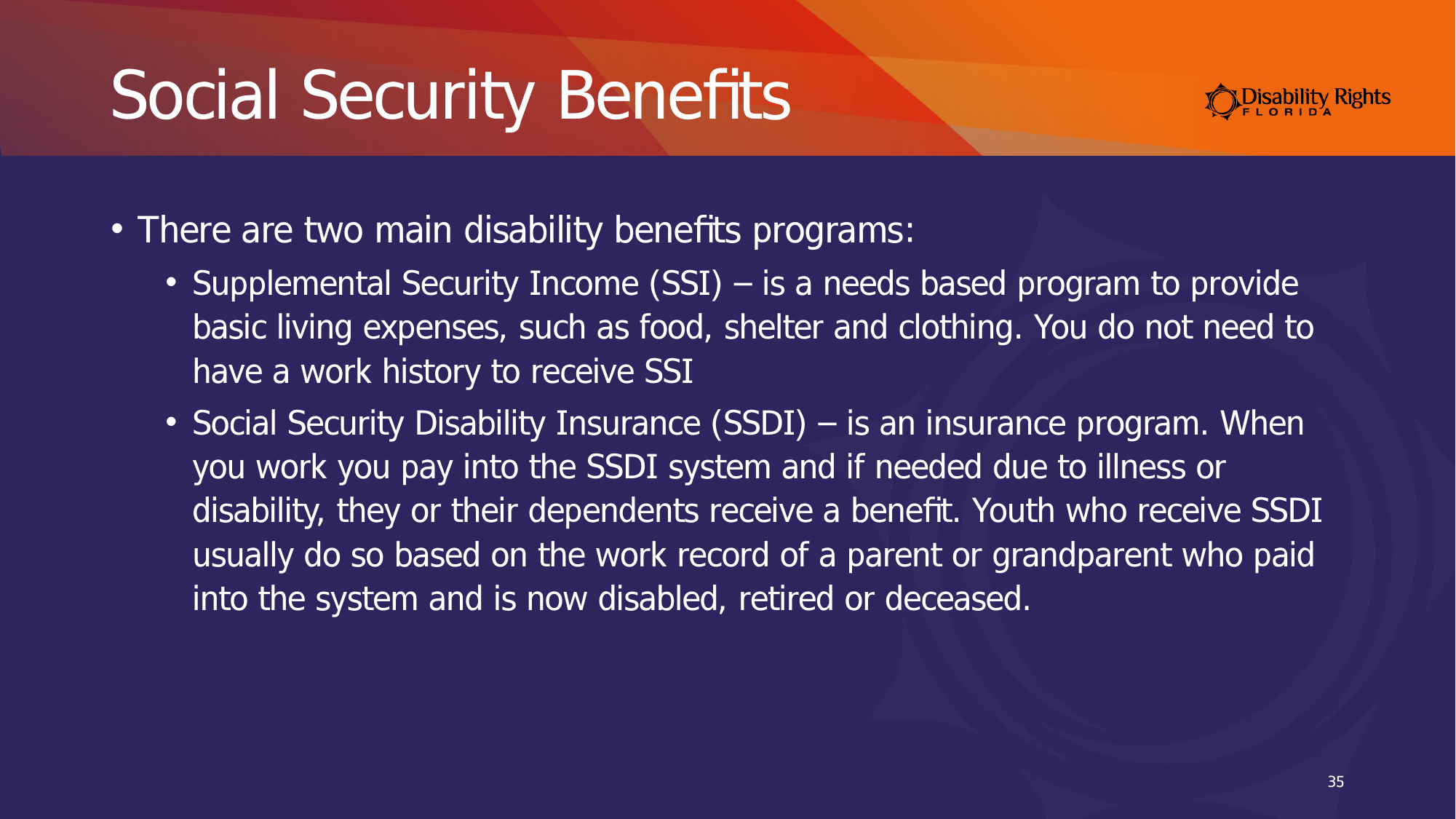

# Social Security Benefits
There are two main disability benefits programs:
Supplemental Security Income (SSI) – is a needs based program to provide basic living expenses, such as food, shelter and clothing. You do not need to have a work history to receive SSI
Social Security Disability Insurance (SSDI) – is an insurance program. When you work you pay into the SSDI system and if needed due to illness or disability, they or their dependents receive a benefit. Youth who receive SSDI usually do so based on the work record of a parent or grandparent who paid into the system and is now disabled, retired or deceased.
35